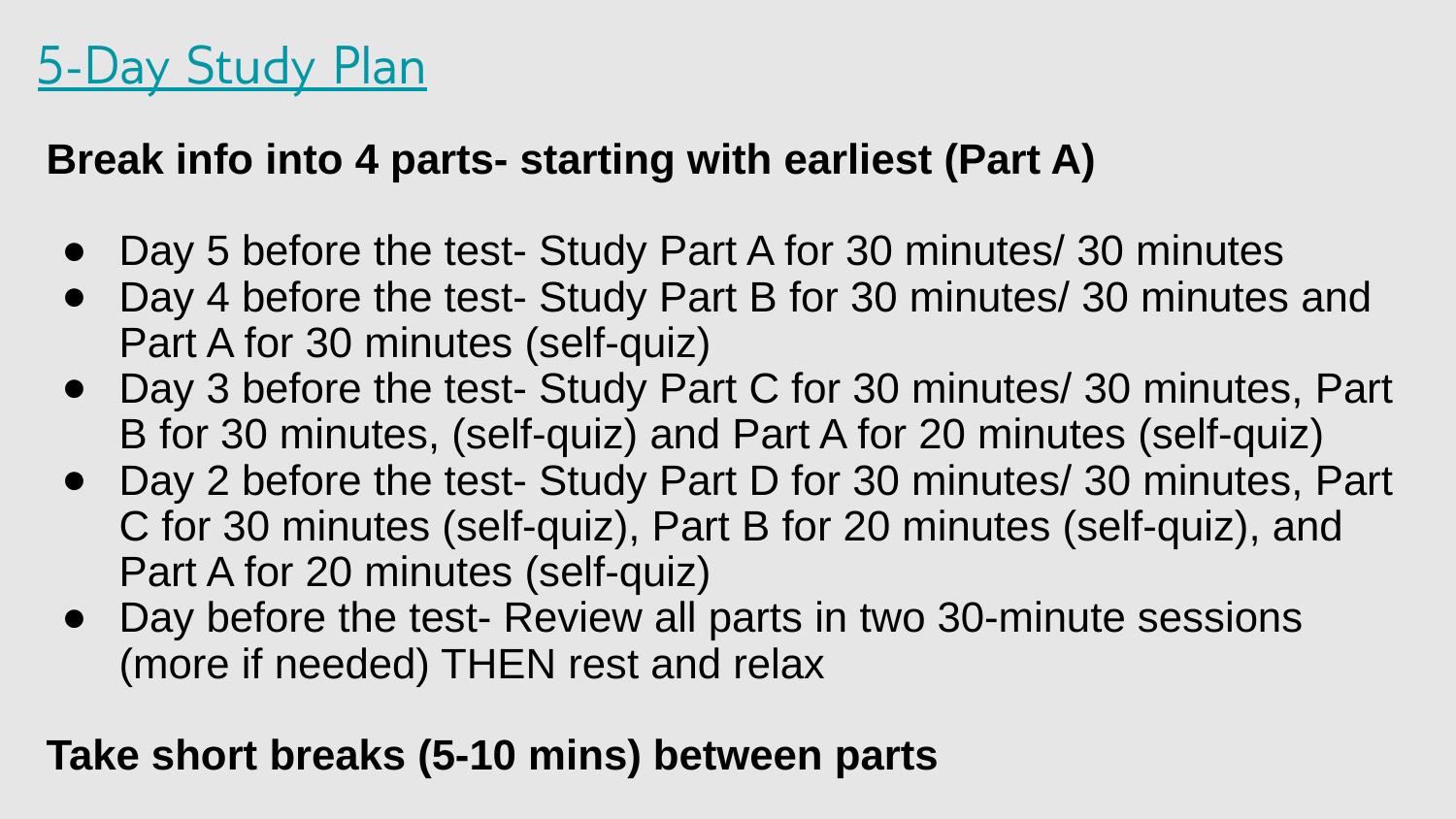

5-Day Study Plan
Break info into 4 parts- starting with earliest (Part A)

Day 5 before the test- Study Part A for 30 minutes/ 30 minutes
Day 4 before the test- Study Part B for 30 minutes/ 30 minutes and Part A for 30 minutes (self-quiz)
Day 3 before the test- Study Part C for 30 minutes/ 30 minutes, Part B for 30 minutes, (self-quiz) and Part A for 20 minutes (self-quiz)
Day 2 before the test- Study Part D for 30 minutes/ 30 minutes, Part C for 30 minutes (self-quiz), Part B for 20 minutes (self-quiz), and Part A for 20 minutes (self-quiz)
Day before the test- Review all parts in two 30-minute sessions (more if needed) THEN rest and relax

Take short breaks (5-10 mins) between parts